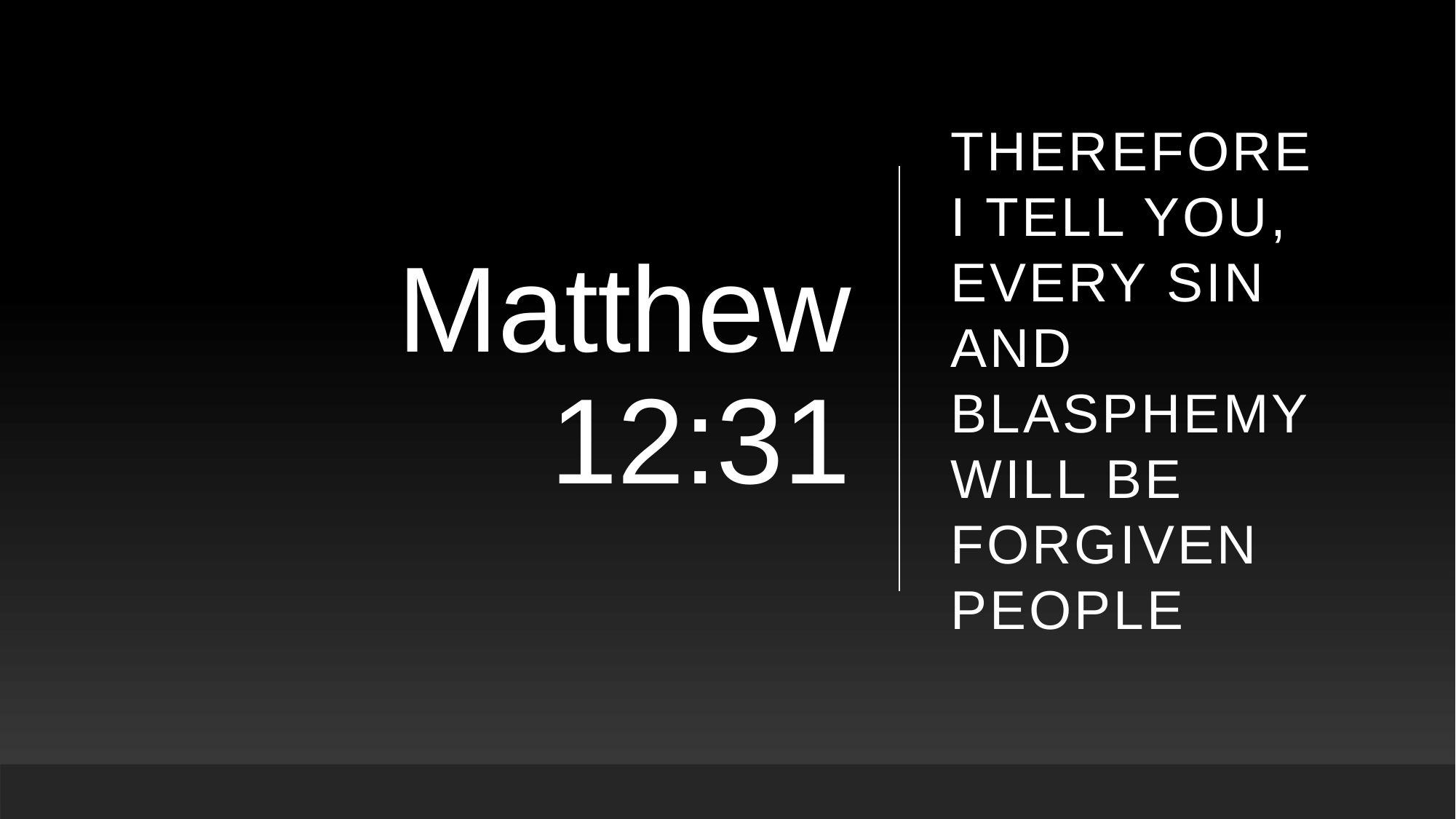

# Matthew 12:31
Therefore I tell you, every sin and blasphemy will be forgiven people